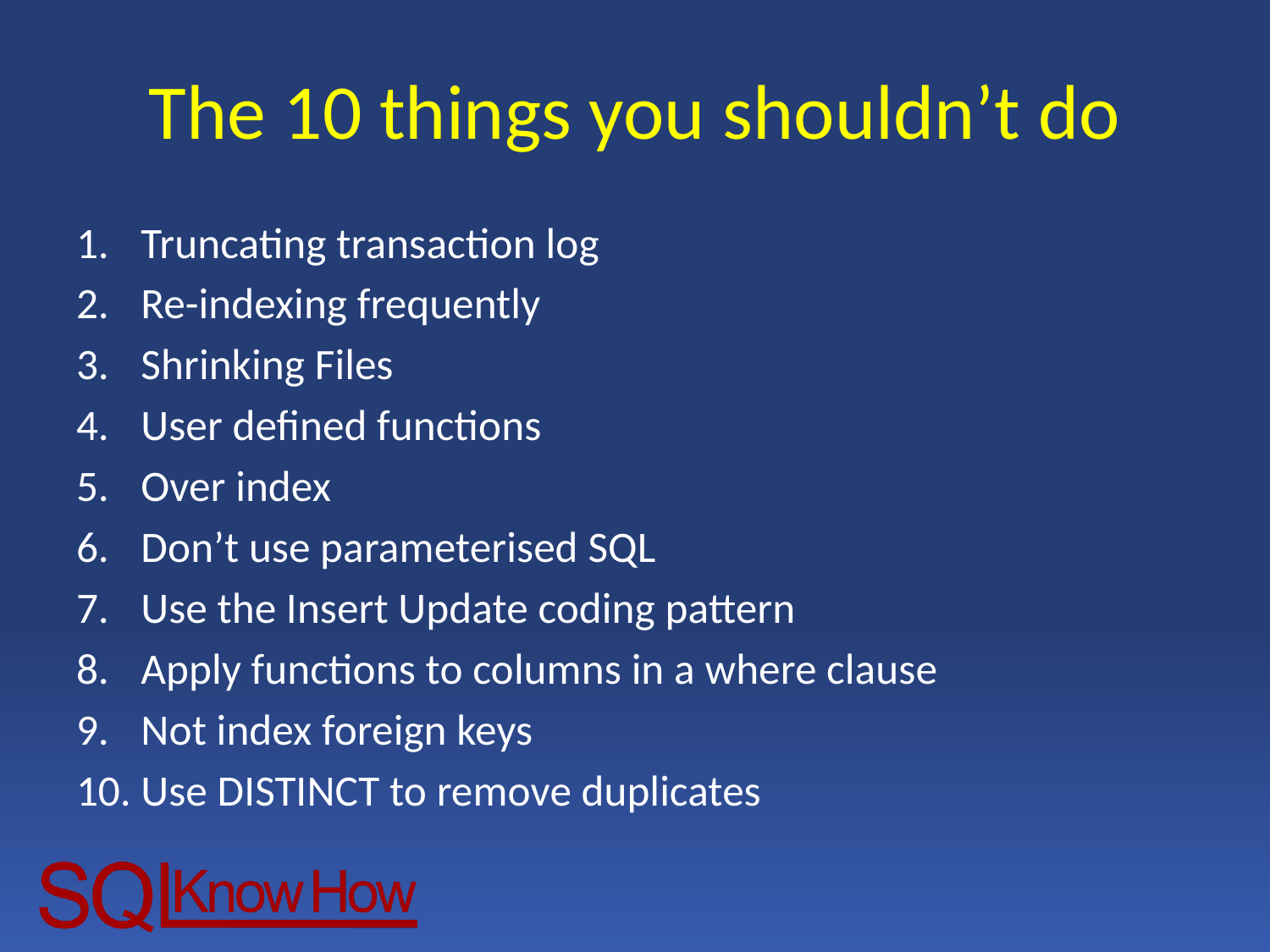

# The 10 things you shouldn’t do
Truncating transaction log
Re-indexing frequently
Shrinking Files
User defined functions
Over index
Don’t use parameterised SQL
Use the Insert Update coding pattern
Apply functions to columns in a where clause
Not index foreign keys
Use DISTINCT to remove duplicates